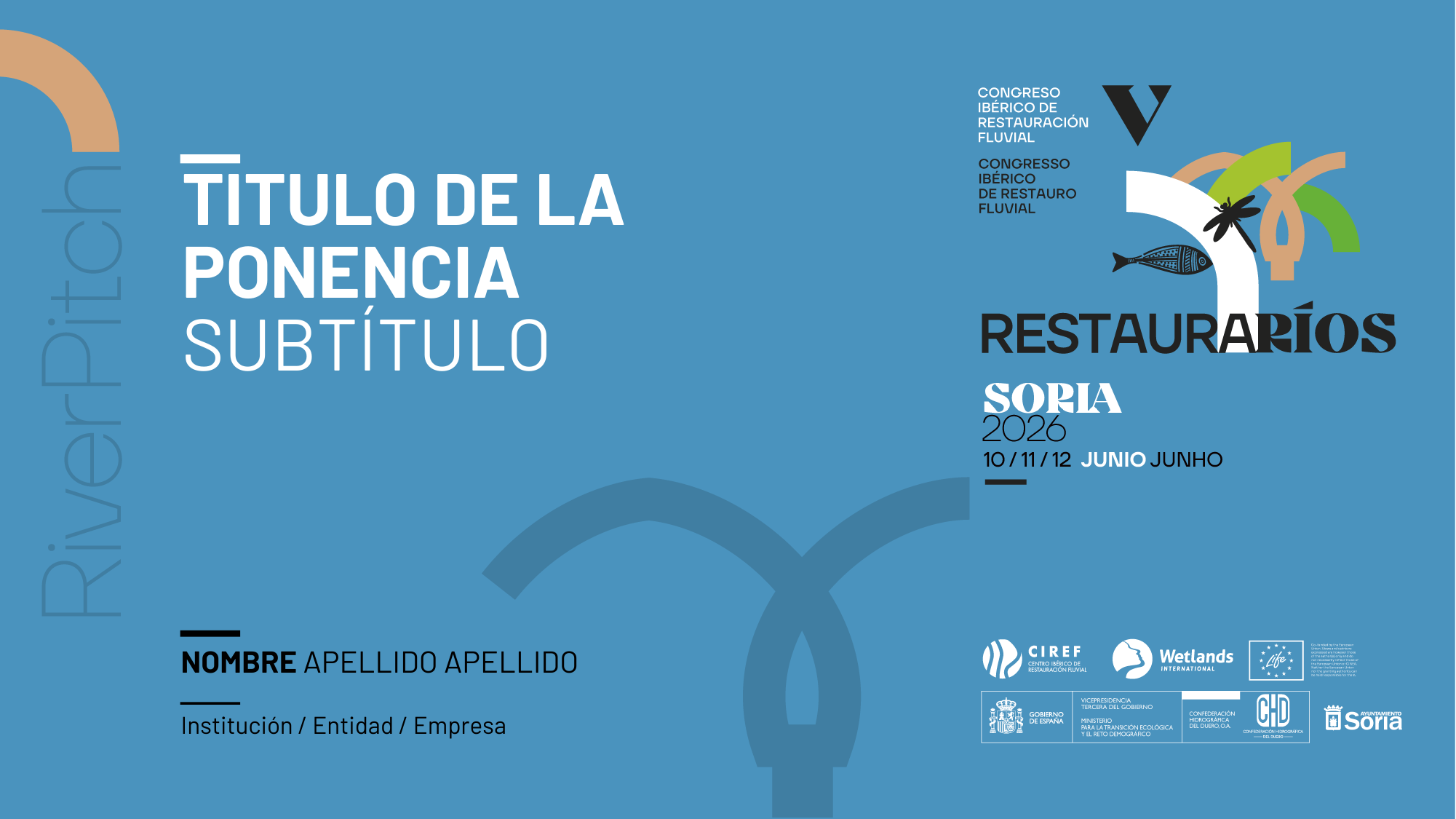

TITULO DE LA
PONENCIA
SUBTÍTULO

NOMBRE APELLIDO APELLIDO

Institución / Entidad / Empresa